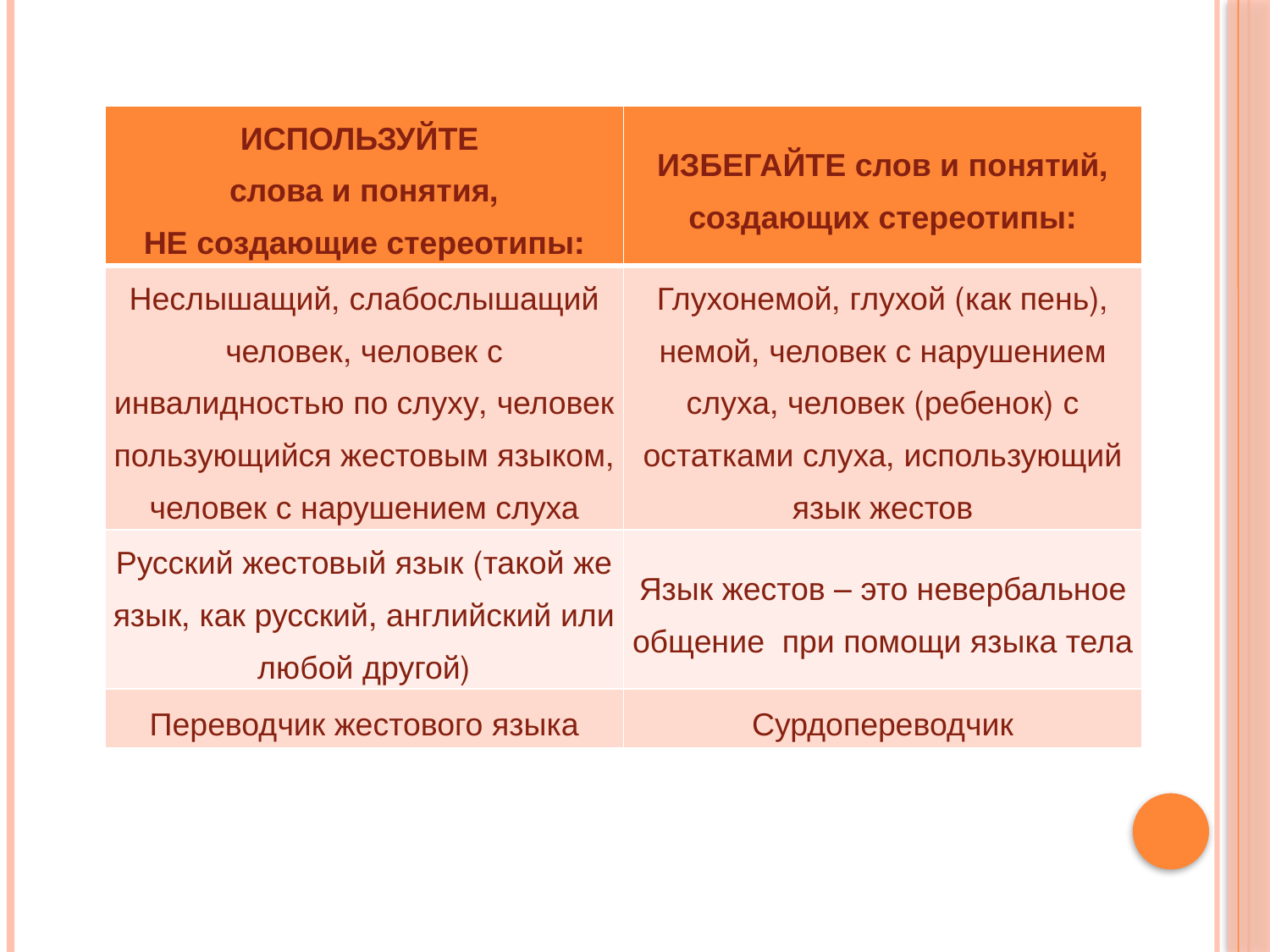

#
| ИСПОЛЬЗУЙТЕ слова и понятия, НЕ создающие стереотипы: | ИЗБЕГАЙТЕ слов и понятий, создающих стереотипы: |
| --- | --- |
| Неслышащий, слабослышащий человек, человек с инвалидностью по слуху, человек пользующийся жестовым языком, человек с нарушением слуха | Глухонемой, глухой (как пень), немой, человек с нарушением слуха, человек (ребенок) с остатками слуха, использующий язык жестов |
| Русский жестовый язык (такой же язык, как русский, английский или любой другой) | Язык жестов – это невербальное общение  при помощи языка тела |
| Переводчик жестового языка | Сурдопереводчик |